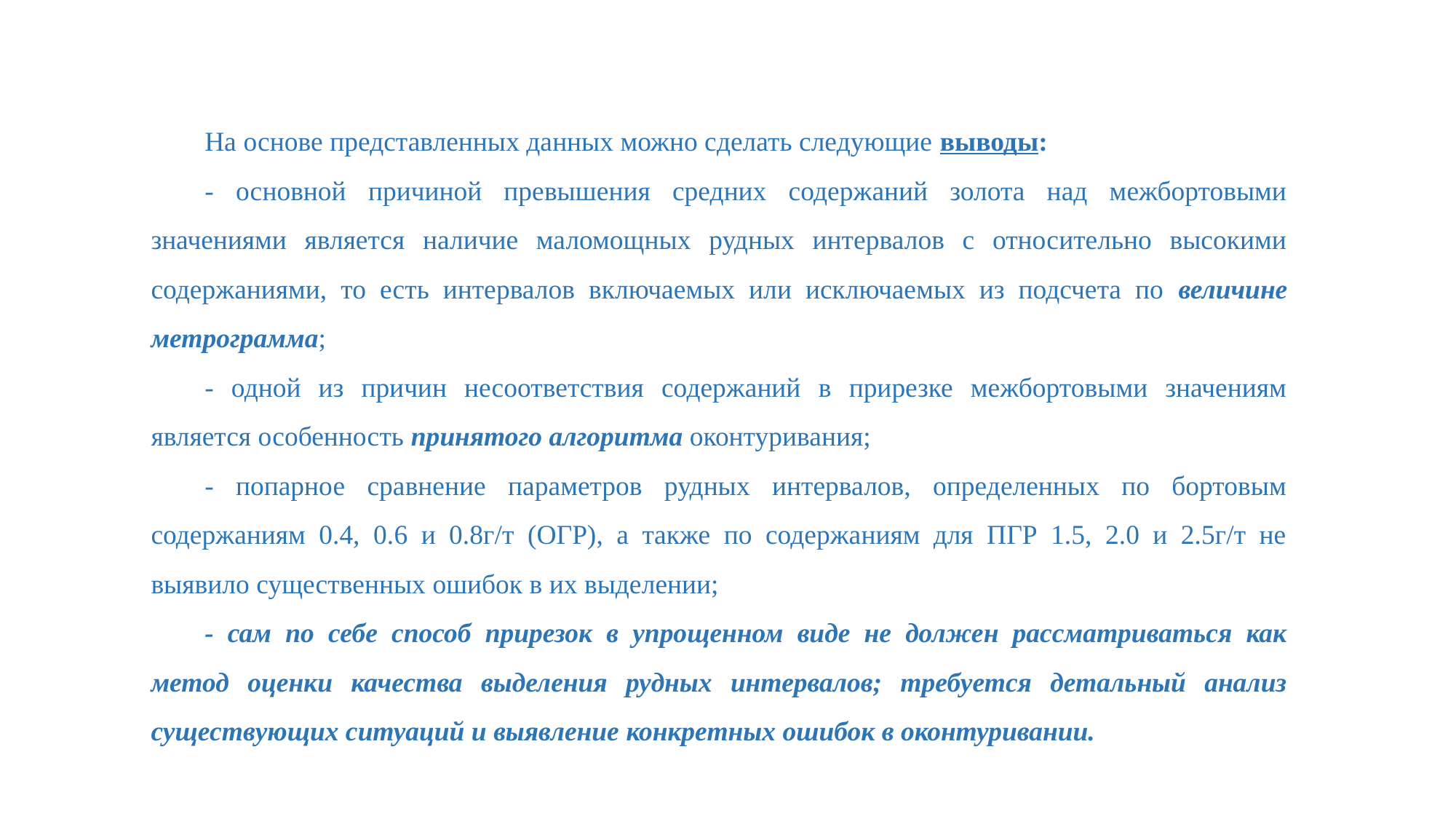

На основе представленных данных можно сделать следующие выводы:
- основной причиной превышения средних содержаний золота над межбортовыми значениями является наличие маломощных рудных интервалов с относительно высокими содержаниями, то есть интервалов включаемых или исключаемых из подсчета по величине метрограмма;
- одной из причин несоответствия содержаний в прирезке межбортовыми значениям является особенность принятого алгоритма оконтуривания;
- попарное сравнение параметров рудных интервалов, определенных по бортовым содержаниям 0.4, 0.6 и 0.8г/т (ОГР), а также по содержаниям для ПГР 1.5, 2.0 и 2.5г/т не выявило существенных ошибок в их выделении;
- сам по себе способ прирезок в упрощенном виде не должен рассматриваться как метод оценки качества выделения рудных интервалов; требуется детальный анализ существующих ситуаций и выявление конкретных ошибок в оконтуривании.